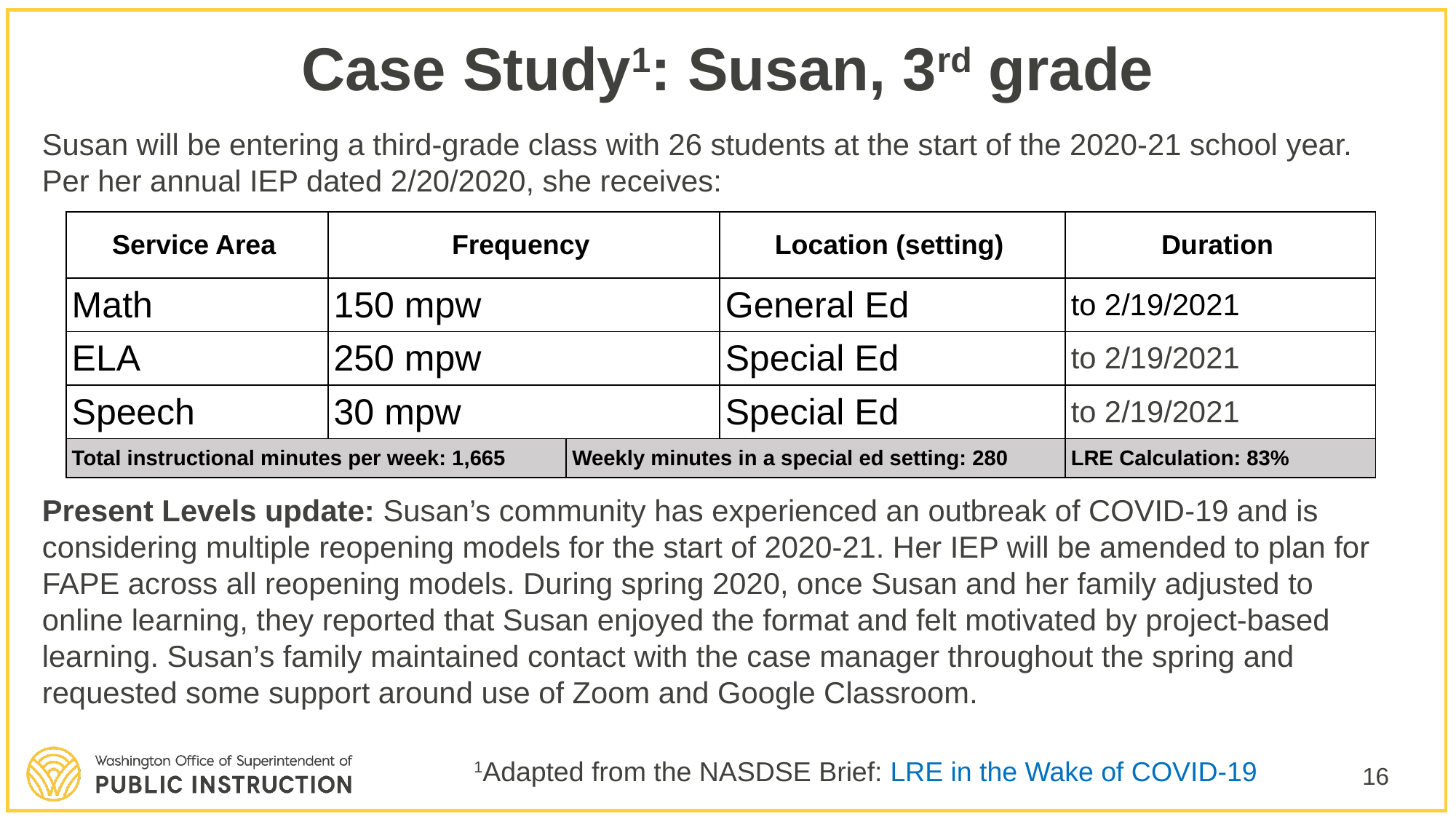

# Case Study1: Susan, 3rd grade
Susan will be entering a third-grade class with 26 students at the start of the 2020-21 school year. Per her annual IEP dated 2/20/2020, she receives:

Present Levels update: Susan’s community has experienced an outbreak of COVID-19 and is considering multiple reopening models for the start of 2020-21. Her IEP will be amended to plan for FAPE across all reopening models. During spring 2020, once Susan and her family adjusted to online learning, they reported that Susan enjoyed the format and felt motivated by project-based learning. Susan’s family maintained contact with the case manager throughout the spring and requested some support around use of Zoom and Google Classroom.
| Service Area | Frequency |  | Location (setting) | Duration |
| --- | --- | --- | --- | --- |
| Math | 150 mpw |  | General Ed | to 2/19/2021 |
| ELA | 250 mpw |  | Special Ed | to 2/19/2021 |
| Speech | 30 mpw |  | Special Ed | to 2/19/2021 |
| Total instructional minutes per week: 1,665 |  | Weekly minutes in a special ed setting: 280 |  | LRE Calculation: 83% |
1Adapted from the NASDSE Brief: LRE in the Wake of COVID-19
16